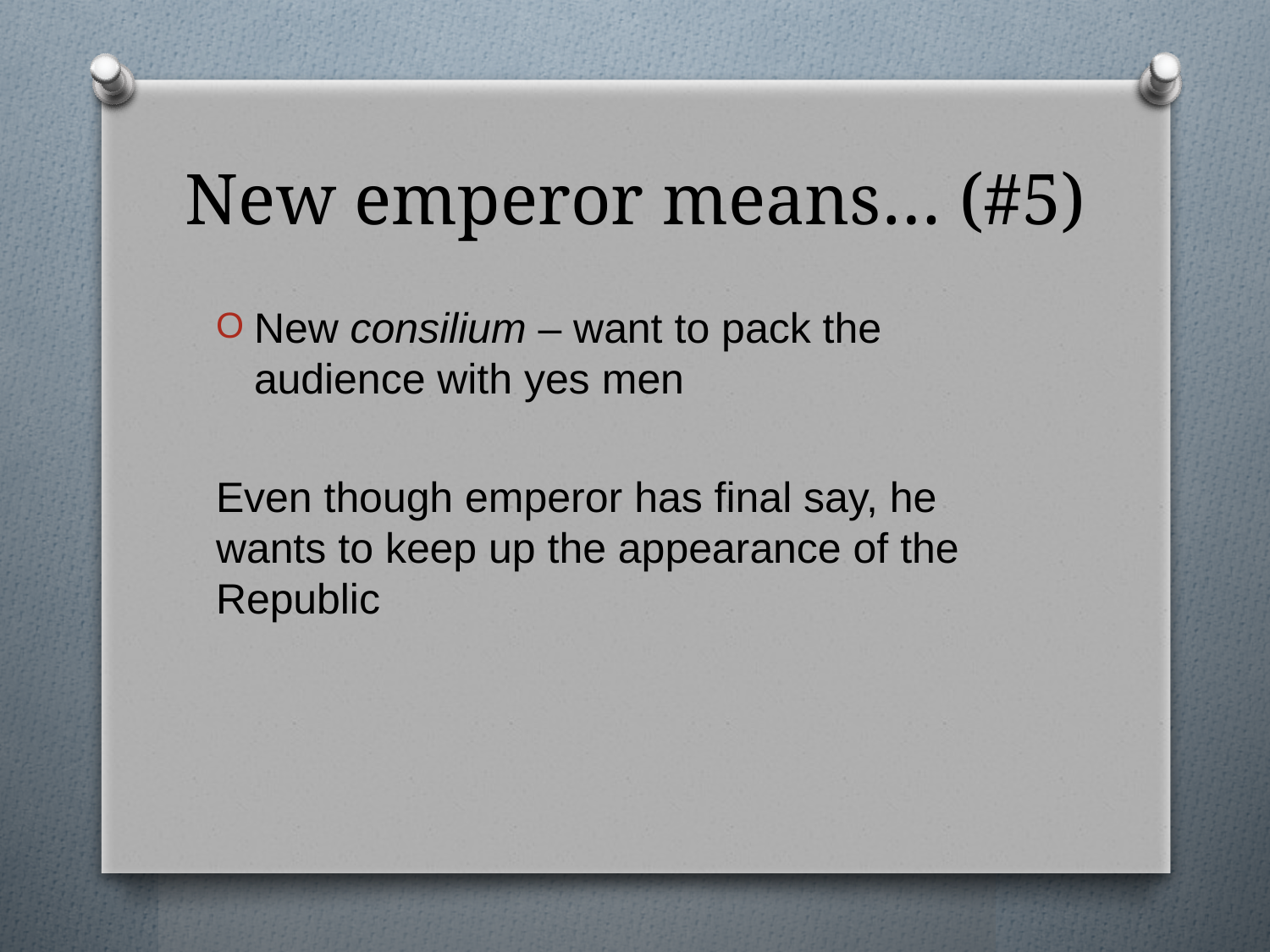

# New emperor means… (#5)
New consilium – want to pack the audience with yes men

Even though emperor has final say, he wants to keep up the appearance of the Republic